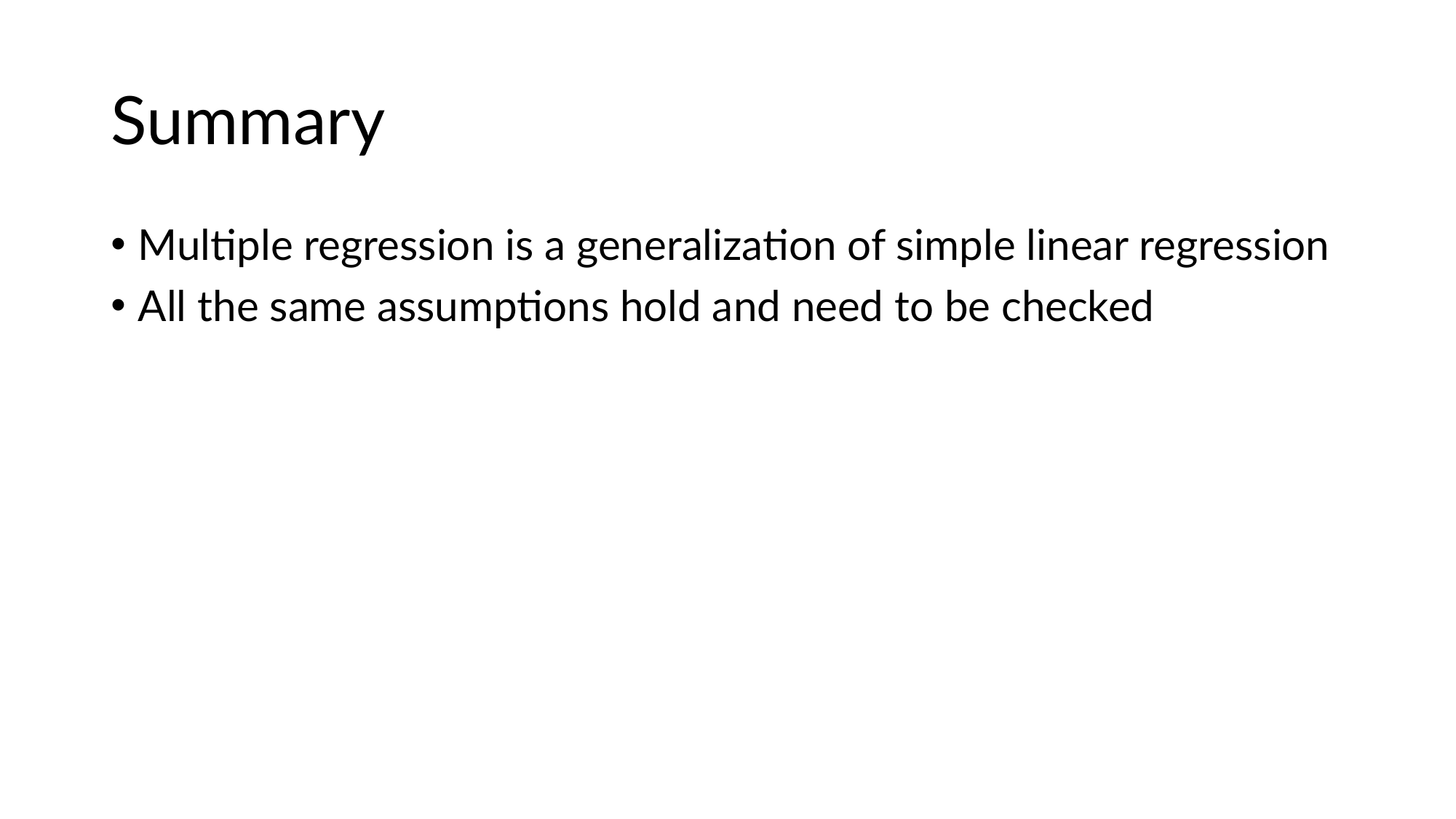

# Summary
Multiple regression is a generalization of simple linear regression
All the same assumptions hold and need to be checked